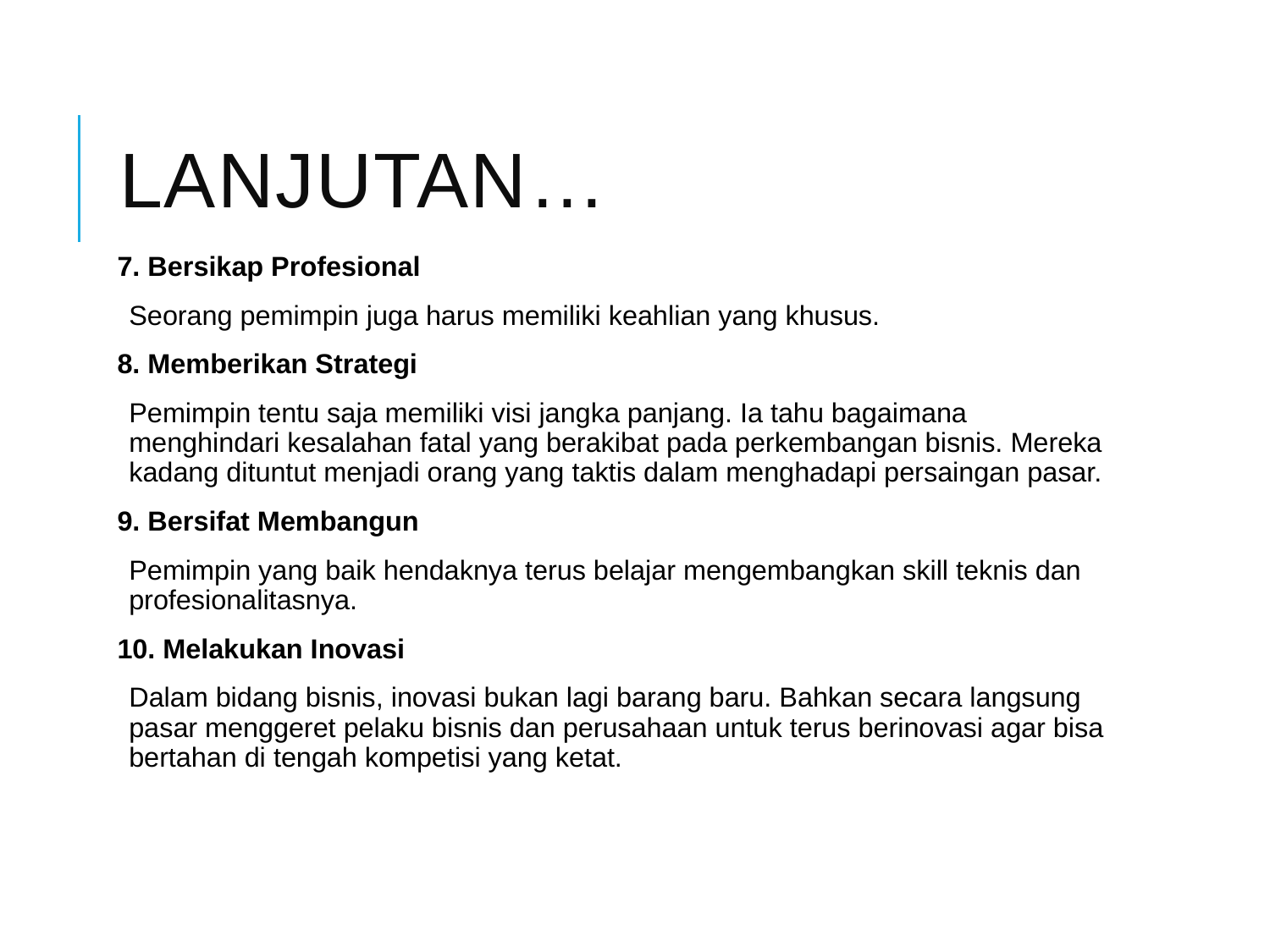

# Lanjutan…
7. Bersikap Profesional
Seorang pemimpin juga harus memiliki keahlian yang khusus.
8. Memberikan Strategi
Pemimpin tentu saja memiliki visi jangka panjang. Ia tahu bagaimana menghindari kesalahan fatal yang berakibat pada perkembangan bisnis. Mereka kadang dituntut menjadi orang yang taktis dalam menghadapi persaingan pasar.
9. Bersifat Membangun
Pemimpin yang baik hendaknya terus belajar mengembangkan skill teknis dan profesionalitasnya.
10. Melakukan Inovasi
Dalam bidang bisnis, inovasi bukan lagi barang baru. Bahkan secara langsung pasar menggeret pelaku bisnis dan perusahaan untuk terus berinovasi agar bisa bertahan di tengah kompetisi yang ketat.